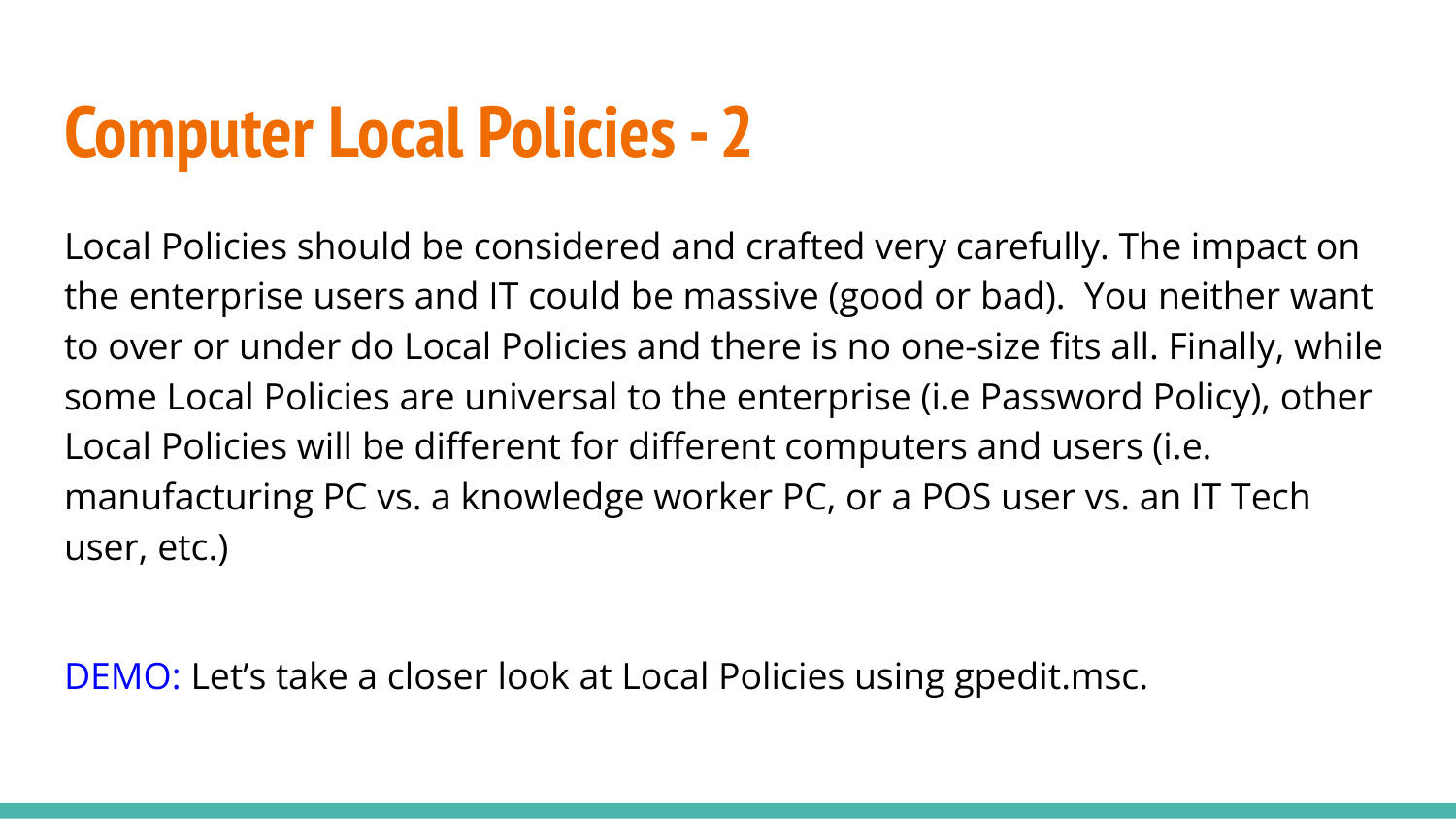

# Computer Local Policies - 2
Local Policies should be considered and crafted very carefully. The impact on the enterprise users and IT could be massive (good or bad).  You neither want to over or under do Local Policies and there is no one-size fits all. Finally, while some Local Policies are universal to the enterprise (i.e Password Policy), other Local Policies will be different for different computers and users (i.e. manufacturing PC vs. a knowledge worker PC, or a POS user vs. an IT Tech user, etc.)

DEMO: Let’s take a closer look at Local Policies using gpedit.msc.